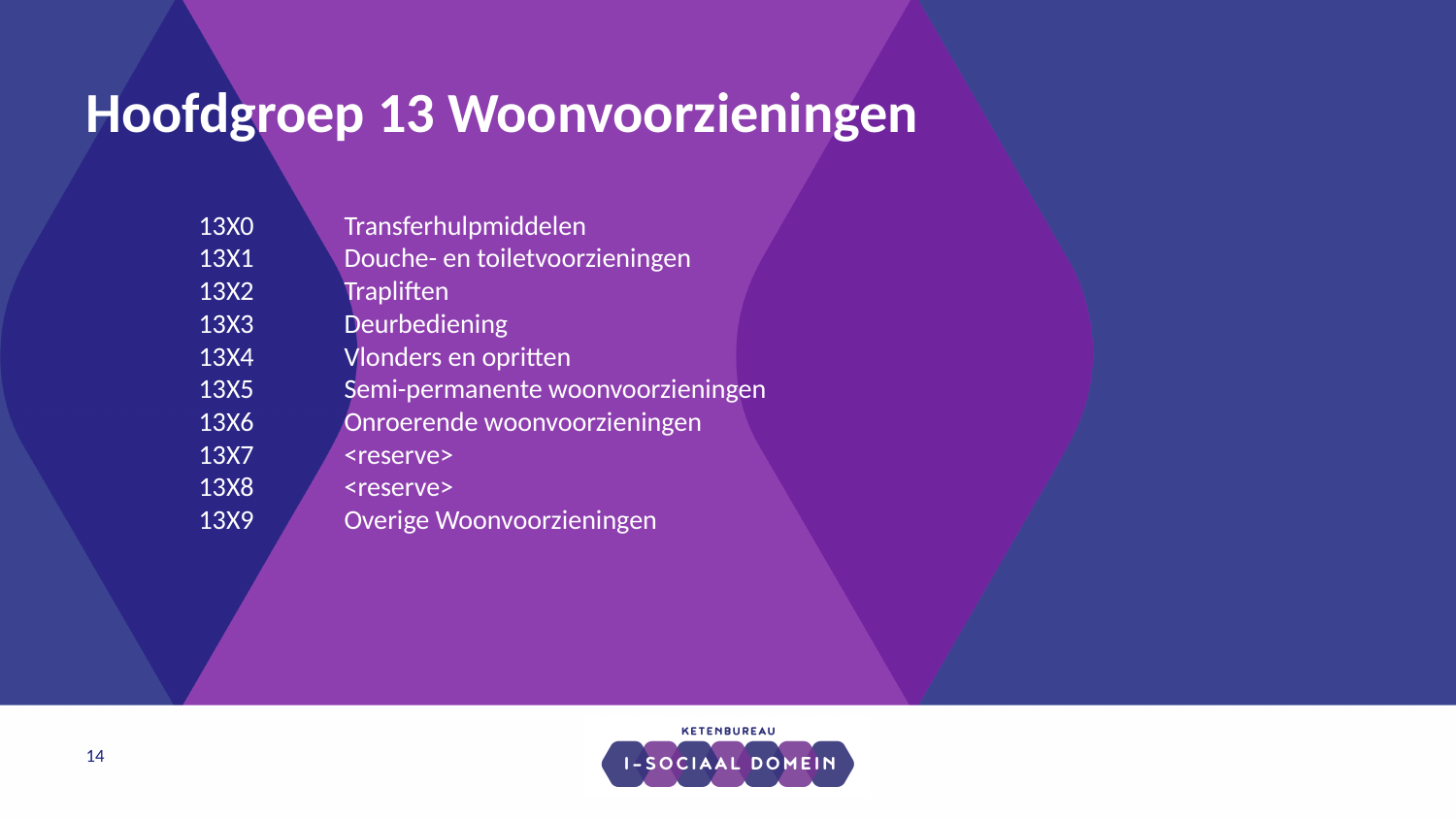

# Hoofdgroep 13 Woonvoorzieningen
13X0	Transferhulpmiddelen
13X1	Douche- en toiletvoorzieningen
13X2	Trapliften
13X3	Deurbediening
13X4	Vlonders en opritten
13X5	Semi-permanente woonvoorzieningen
13X6	Onroerende woonvoorzieningen
13X7	<reserve>
13X8	<reserve>
13X9	Overige Woonvoorzieningen
14